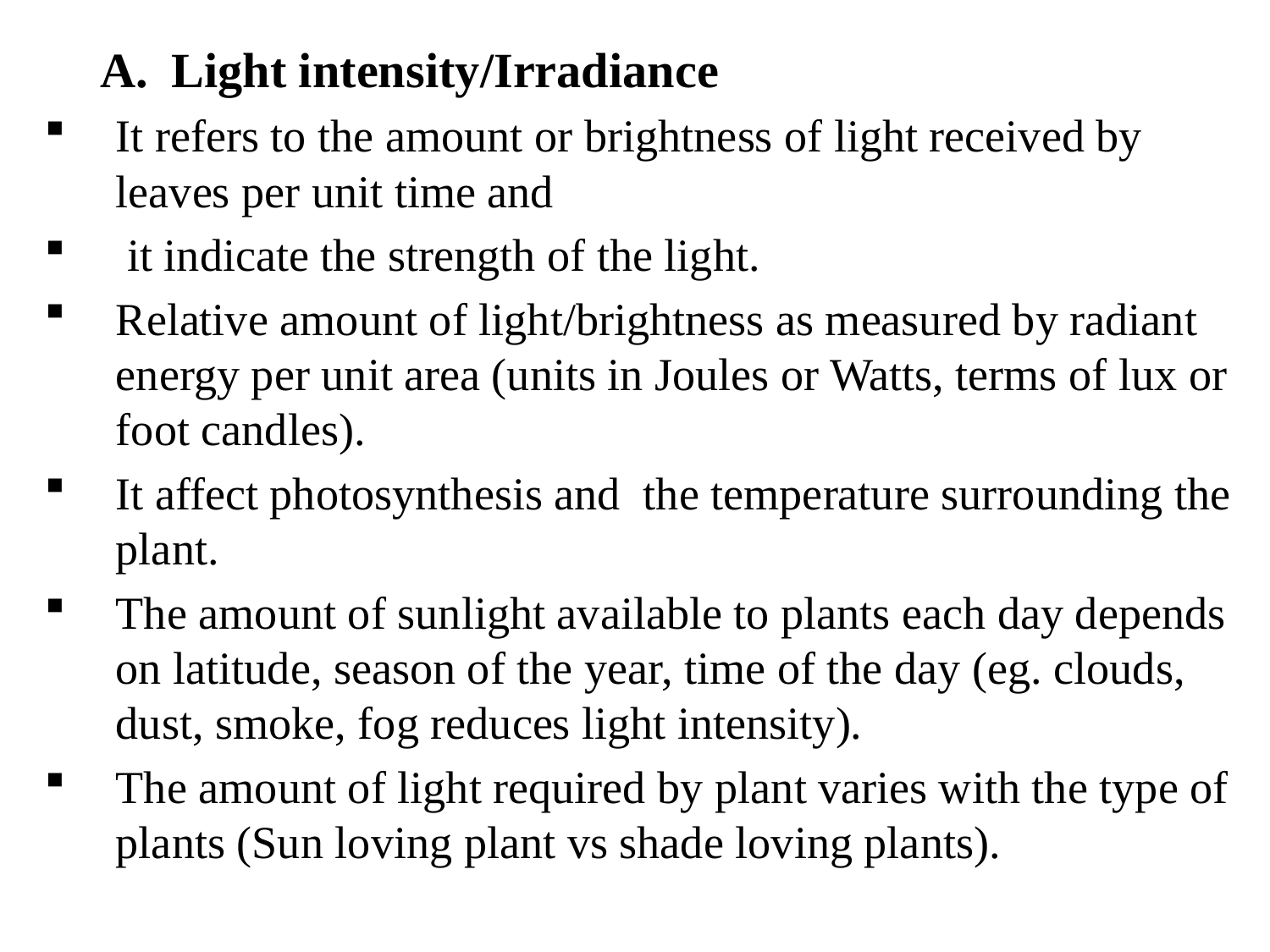

Light intensity/Irradiance
It refers to the amount or brightness of light received by leaves per unit time and
 it indicate the strength of the light.
Relative amount of light/brightness as measured by radiant energy per unit area (units in Joules or Watts, terms of lux or foot candles).
It affect photosynthesis and  the temperature surrounding the plant.
The amount of sunlight available to plants each day depends on latitude, season of the year, time of the day (eg. clouds, dust, smoke, fog reduces light intensity).
The amount of light required by plant varies with the type of plants (Sun loving plant vs shade loving plants).